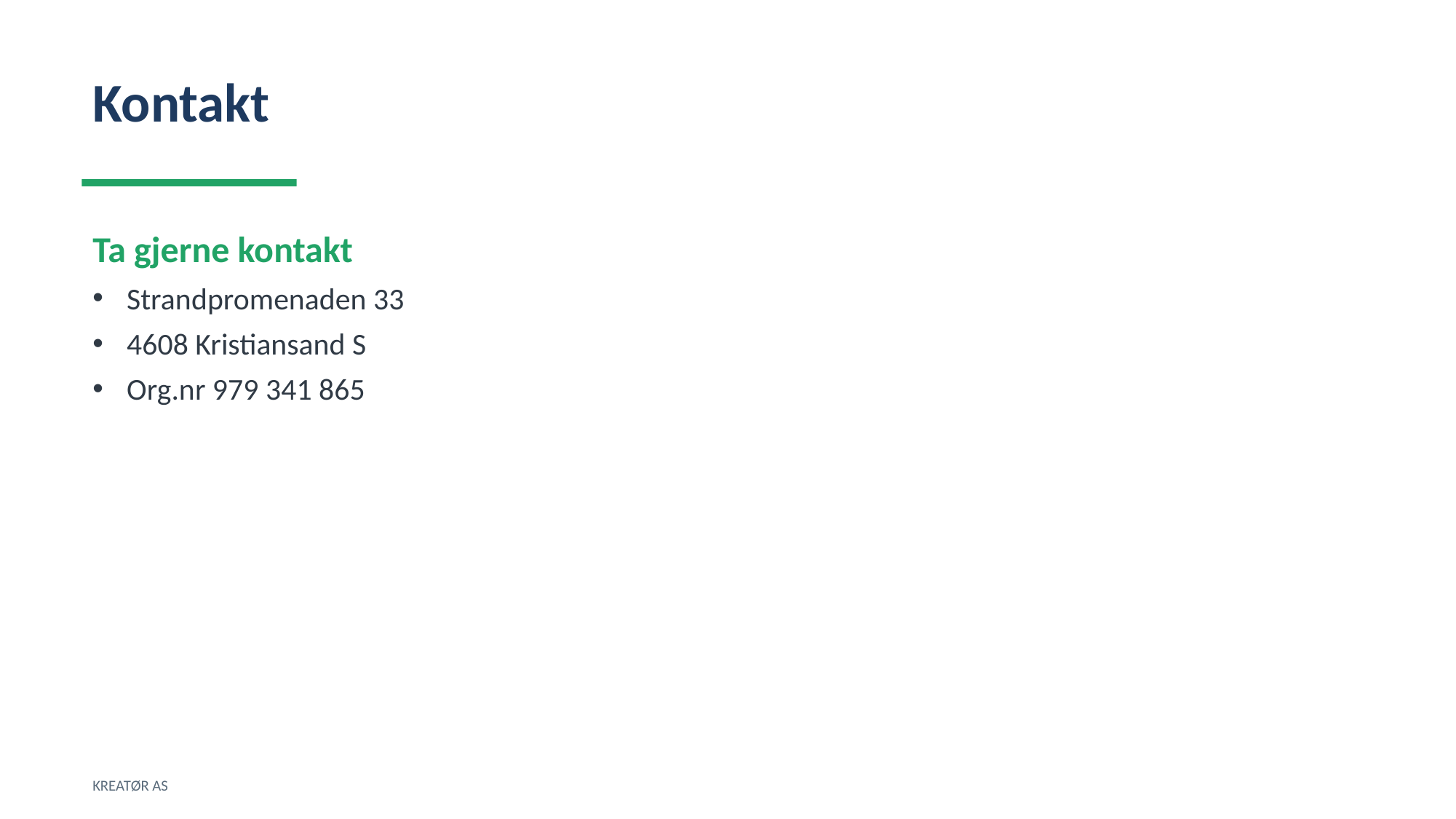

Kontakt

Ta gjerne kontakt
Strandpromenaden 33
4608 Kristiansand S
Org.nr 979 341 865
KREATØR AS